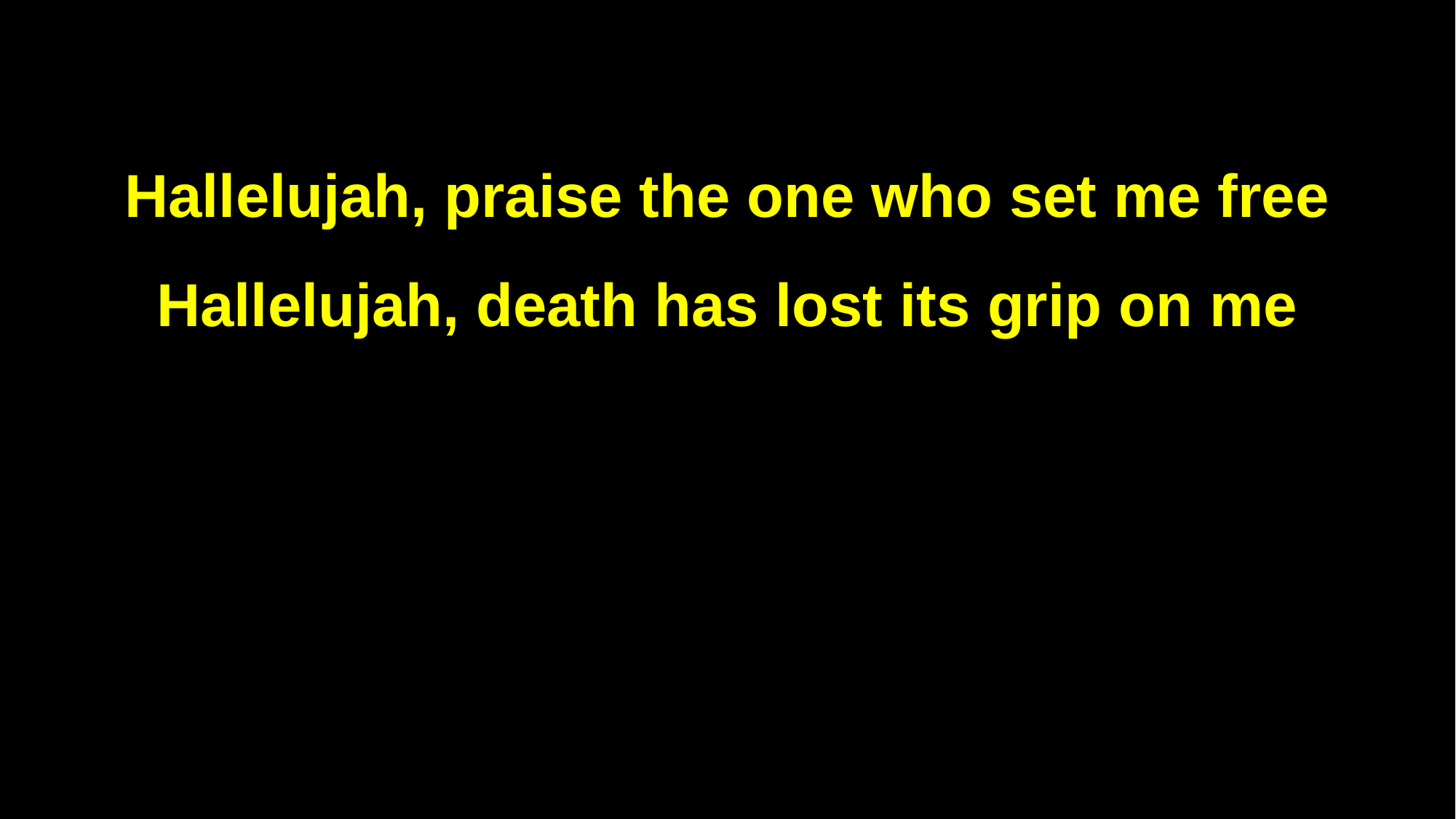

Hallelujah, praise the one who set me free
Hallelujah, death has lost its grip on me